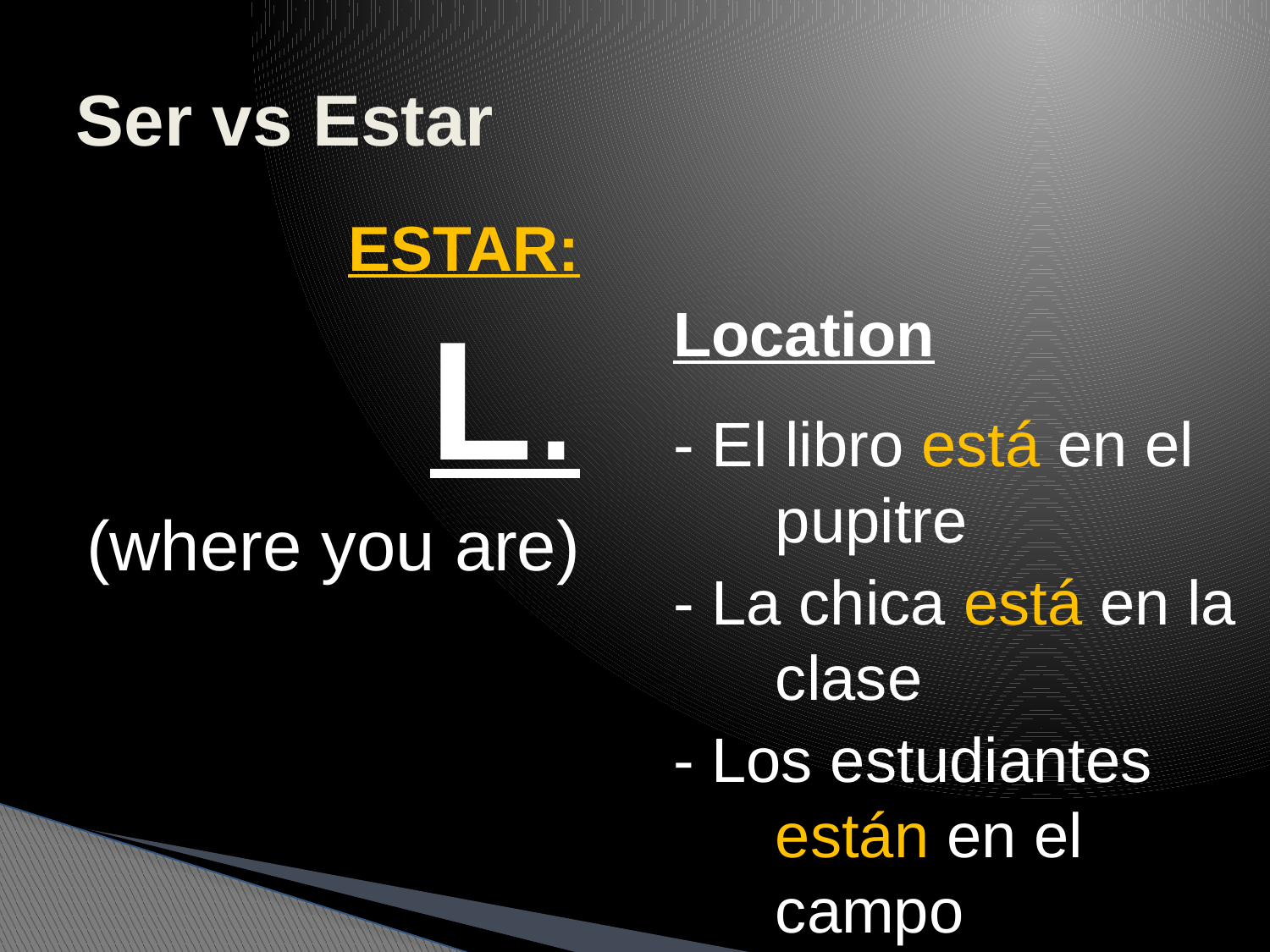

# Ser vs Estar
ESTAR:
L.
(where you are)

Location

- El libro está en el pupitre
- La chica está en la clase
- Los estudiantes están en el campo